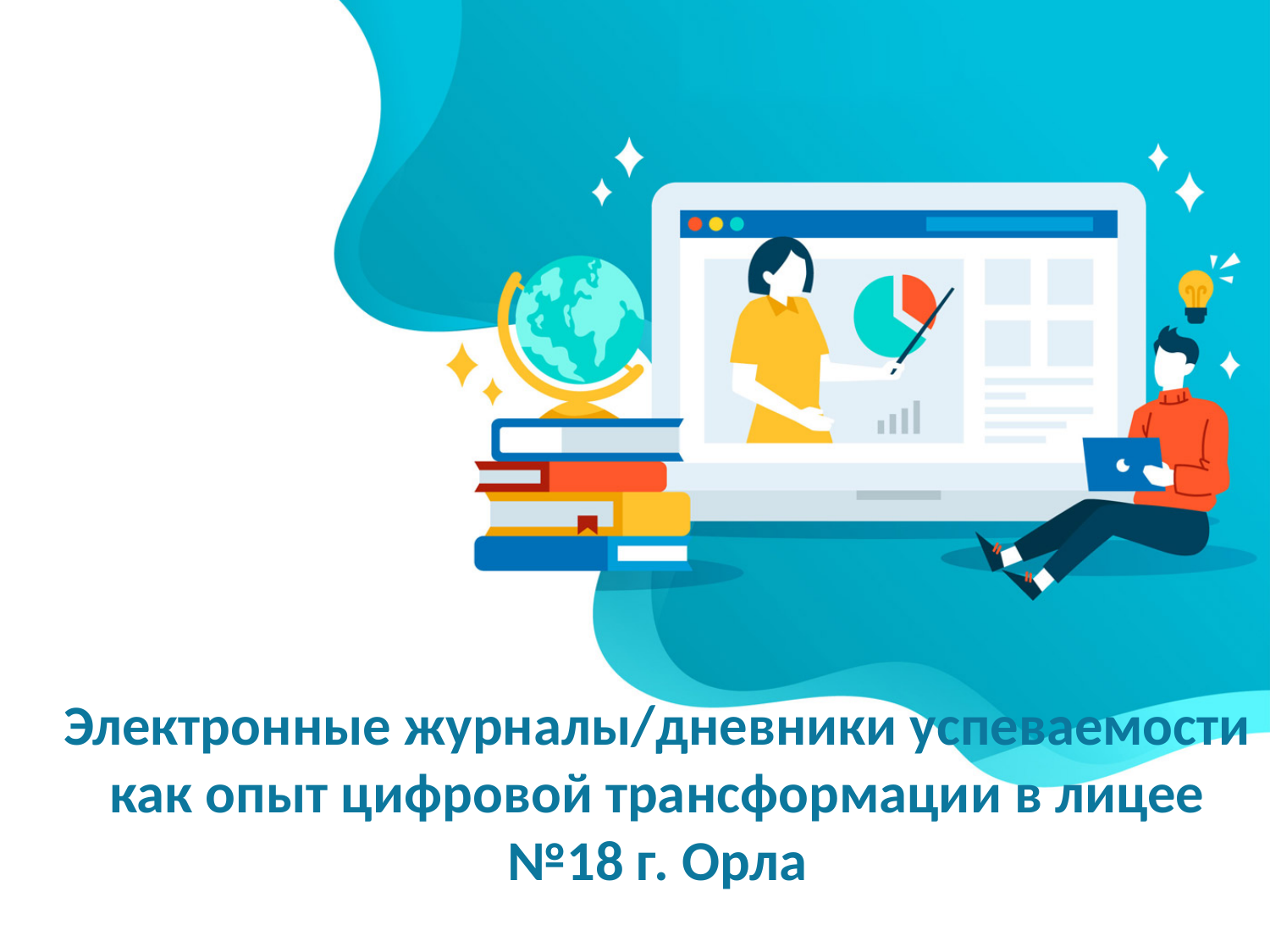

# Электронные журналы/дневники успеваемости как опыт цифровой трансформации в лицее №18 г. Орла